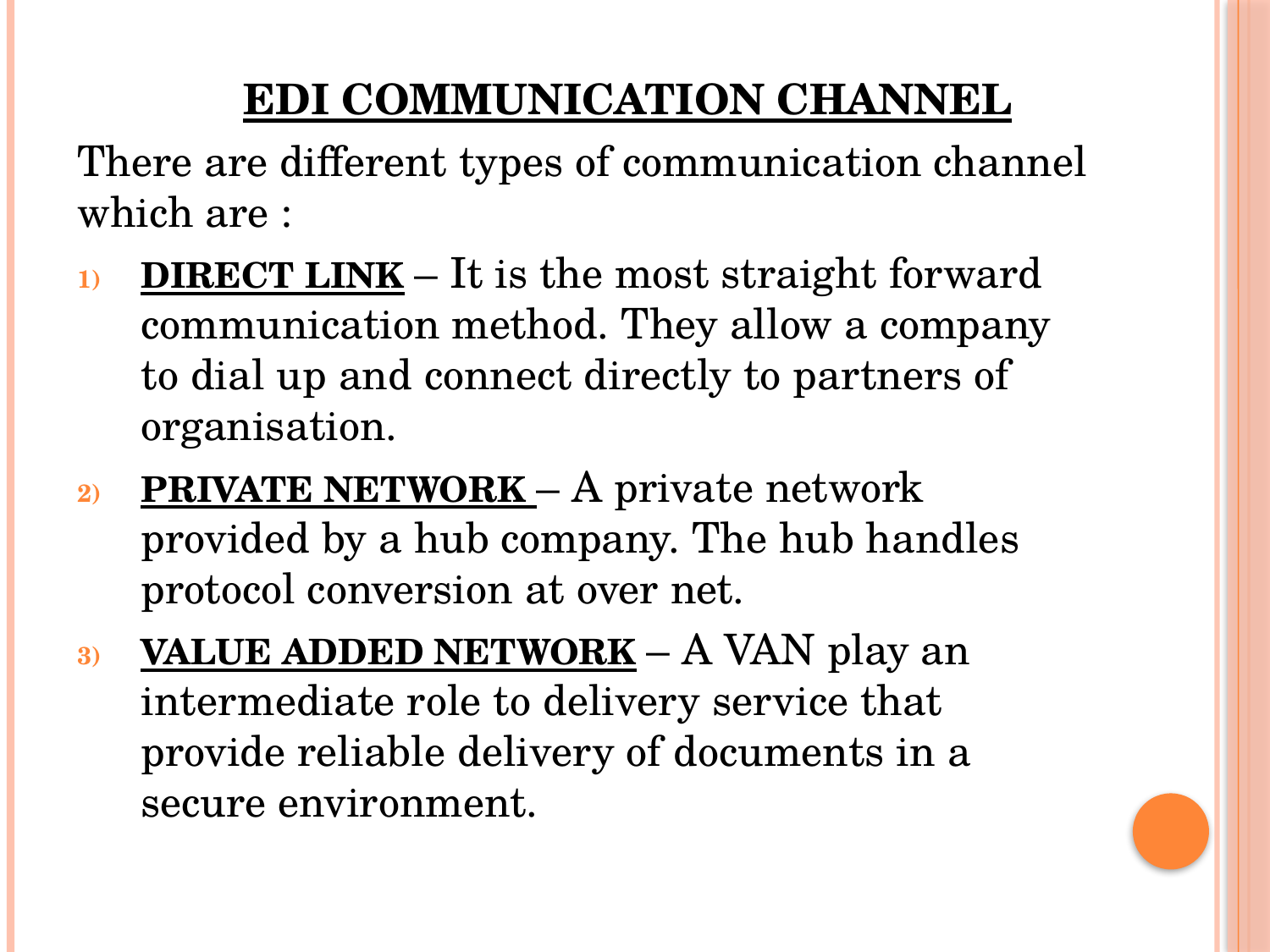

EDI COMMUNICATION CHANNEL
There are different types of communication channel which are :
DIRECT LINK – It is the most straight forward communication method. They allow a company to dial up and connect directly to partners of organisation.
PRIVATE NETWORK – A private network provided by a hub company. The hub handles protocol conversion at over net.
VALUE ADDED NETWORK – A VAN play an intermediate role to delivery service that provide reliable delivery of documents in a secure environment.